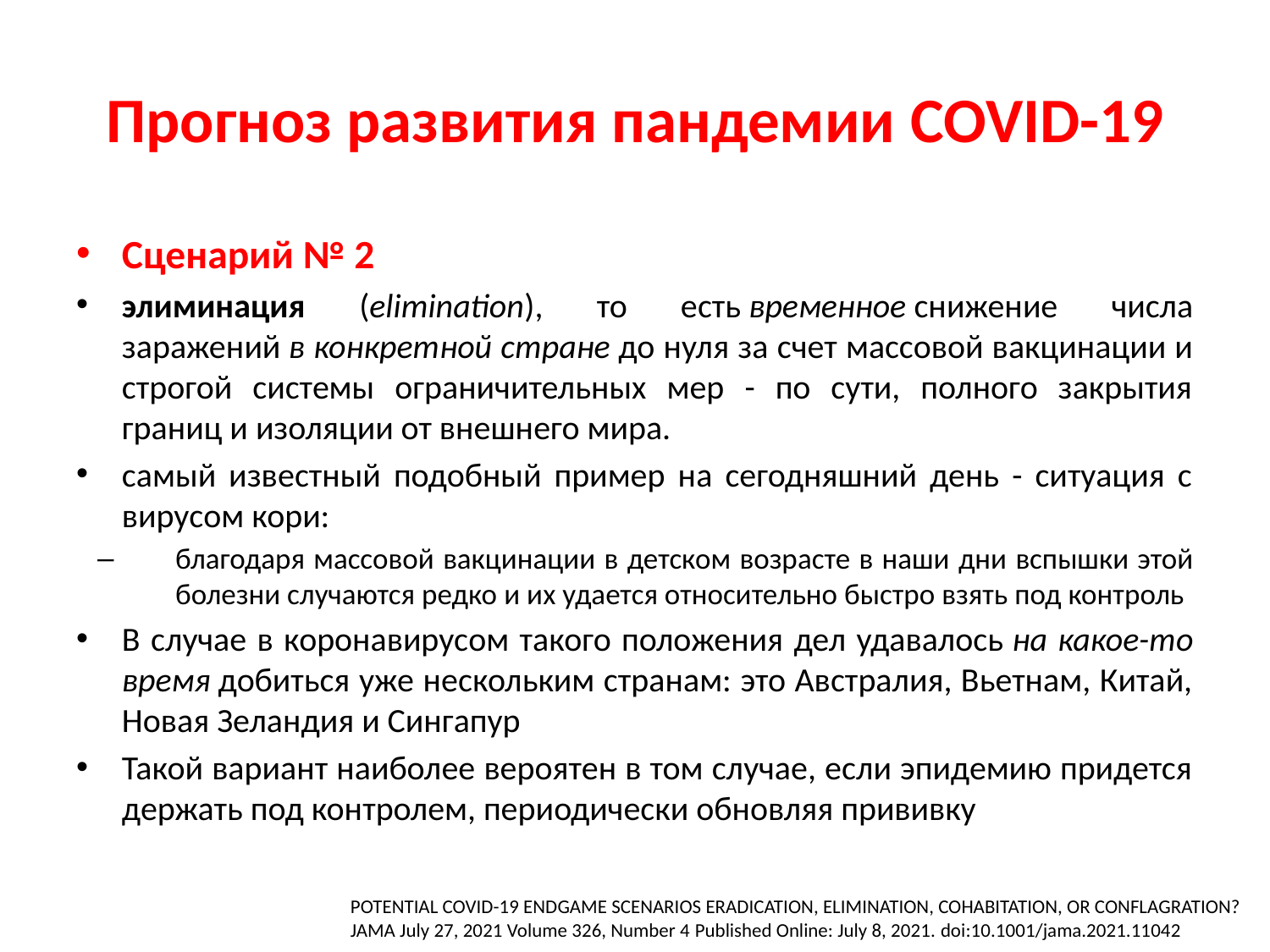

# Прогноз развития пандемии COVID-19
Сценарий № 2
элиминация (elimination), то есть временное снижение числа заражений в конкретной стране до нуля за счет массовой вакцинации и строгой системы ограничительных мер - по сути, полного закрытия границ и изоляции от внешнего мира.
самый известный подобный пример на сегодняшний день - ситуация с вирусом кори:
благодаря массовой вакцинации в детском возрасте в наши дни вспышки этой болезни случаются редко и их удается относительно быстро взять под контроль
В случае в коронавирусом такого положения дел удавалось на какое-то время добиться уже нескольким странам: это Австралия, Вьетнам, Китай, Новая Зеландия и Сингапур
Такой вариант наиболее вероятен в том случае, если эпидемию придется держать под контролем, периодически обновляя прививку
POTENTIAL COVID-19 ENDGAME SCENARIOS ERADICATION, ELIMINATION, COHABITATION, OR CONFLAGRATION?
JAMA July 27, 2021 Volume 326, Number 4 Published Online: July 8, 2021. doi:10.1001/jama.2021.11042